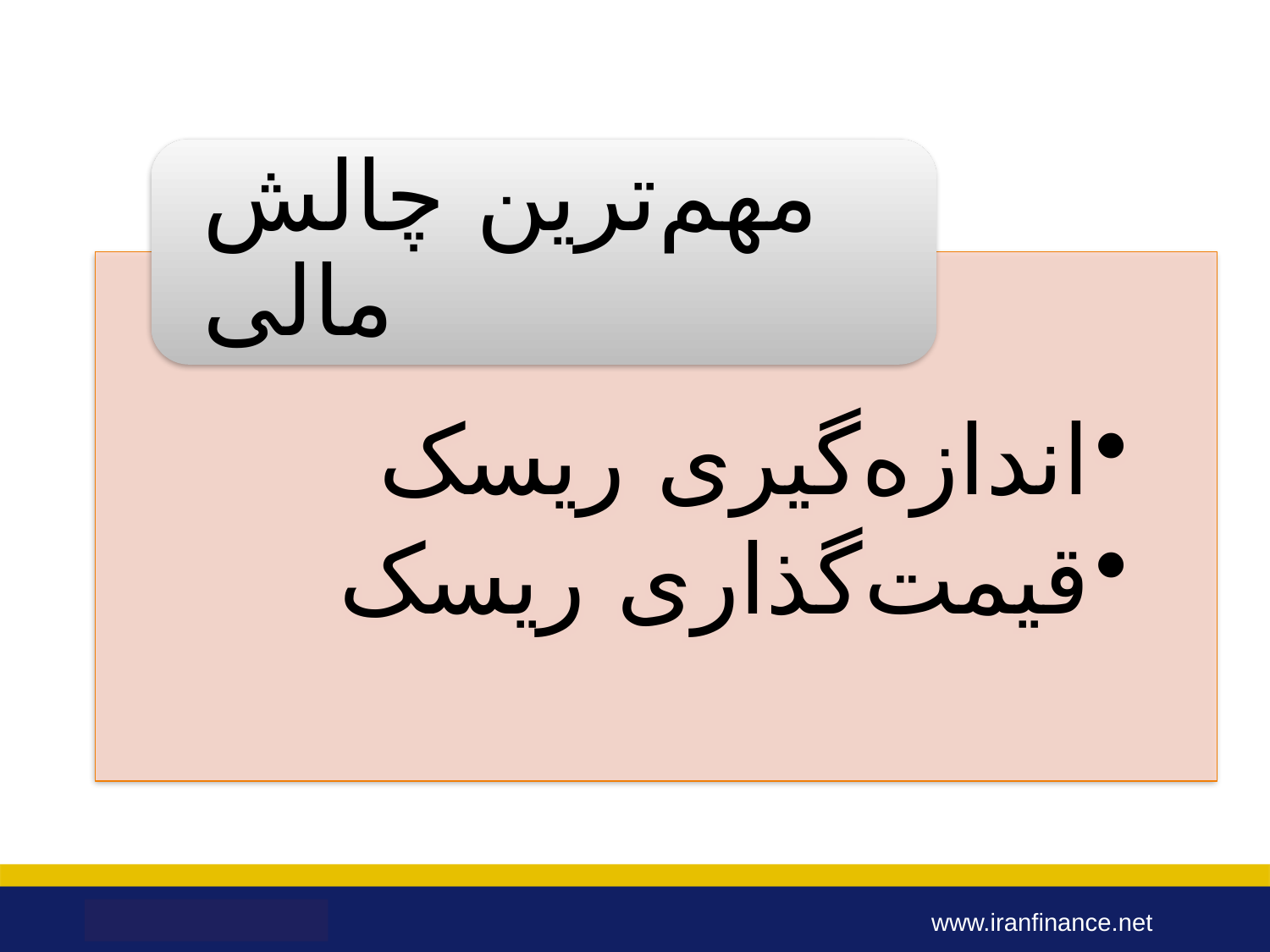

اندازه‌گیری ریسک
قیمت‌گذاری ریسک
مهم‌ترین چالش مالی
www.iranfinance.net